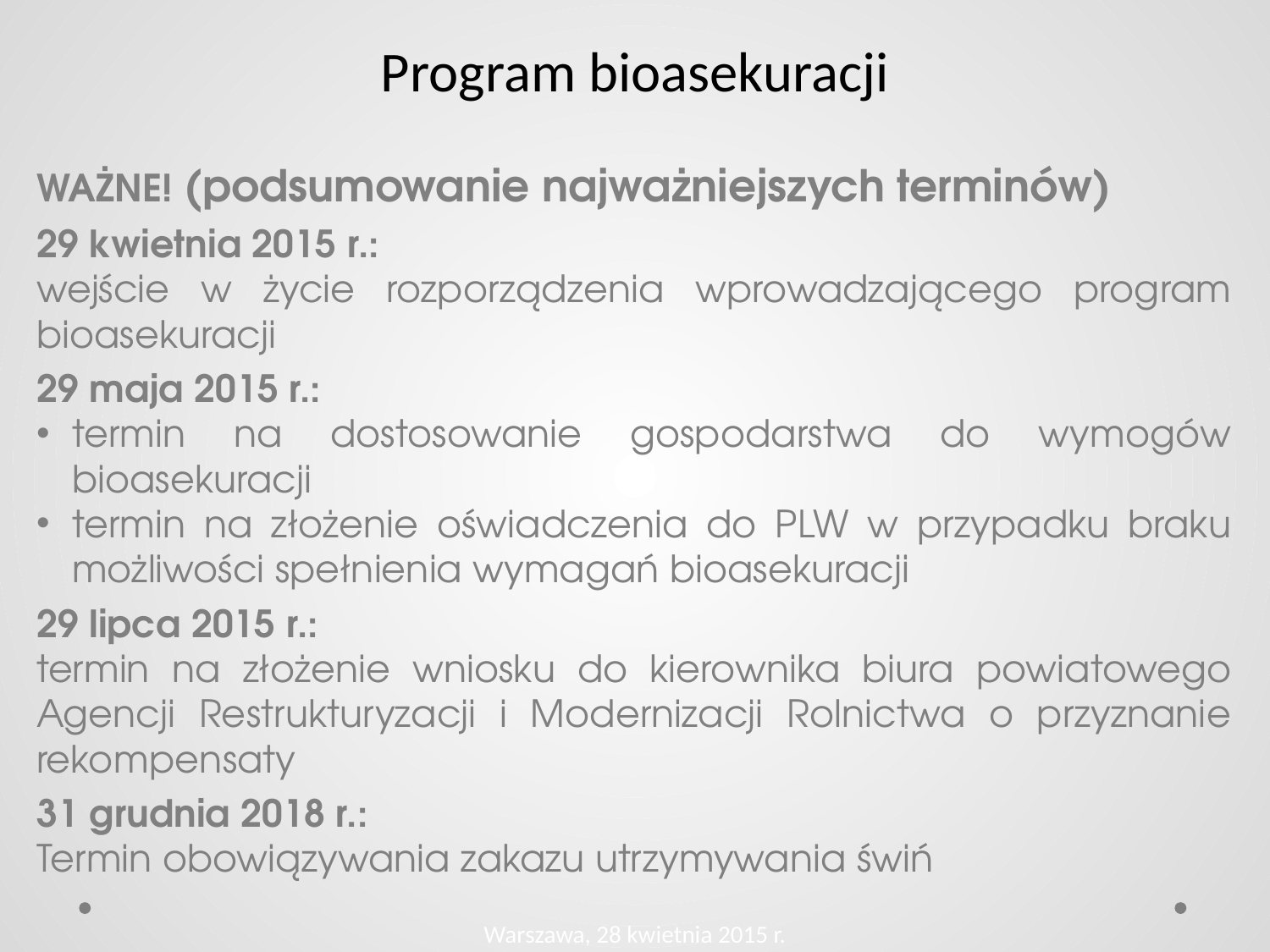

Program bioasekuracji
WAŻNE! (podsumowanie najważniejszych terminów)
29 kwietnia 2015 r.:
wejście w życie rozporządzenia wprowadzającego program bioasekuracji
29 maja 2015 r.:
termin na dostosowanie gospodarstwa do wymogów bioasekuracji
termin na złożenie oświadczenia do PLW w przypadku braku możliwości spełnienia wymagań bioasekuracji
29 lipca 2015 r.:
termin na złożenie wniosku do kierownika biura powiatowego Agencji Restrukturyzacji i Modernizacji Rolnictwa o przyznanie rekompensaty
31 grudnia 2018 r.:
Termin obowiązywania zakazu utrzymywania świń
Warszawa, 28 kwietnia 2015 r.